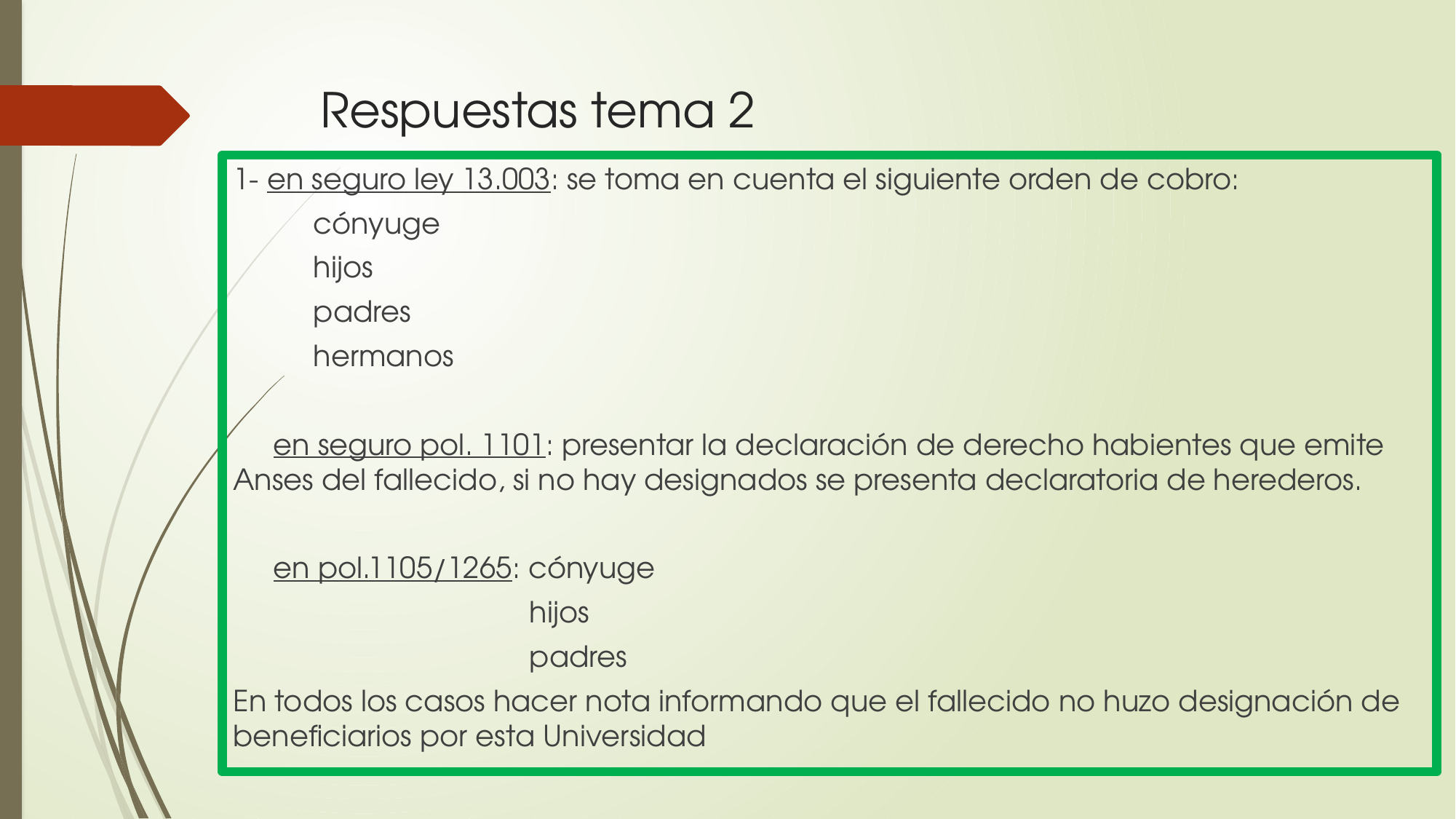

# Respuestas tema 2
1- en seguro ley 13.003: se toma en cuenta el siguiente orden de cobro:
          cónyuge
          hijos
          padres
          hermanos

     en seguro pol. 1101: presentar la declaración de derecho habientes que emite Anses del fallecido, si no hay designados se presenta declaratoria de herederos.

     en pol.1105/1265: cónyuge
                                     hijos
                                     padres
En todos los casos hacer nota informando que el fallecido no huzo designación de beneficiarios por esta Universidad